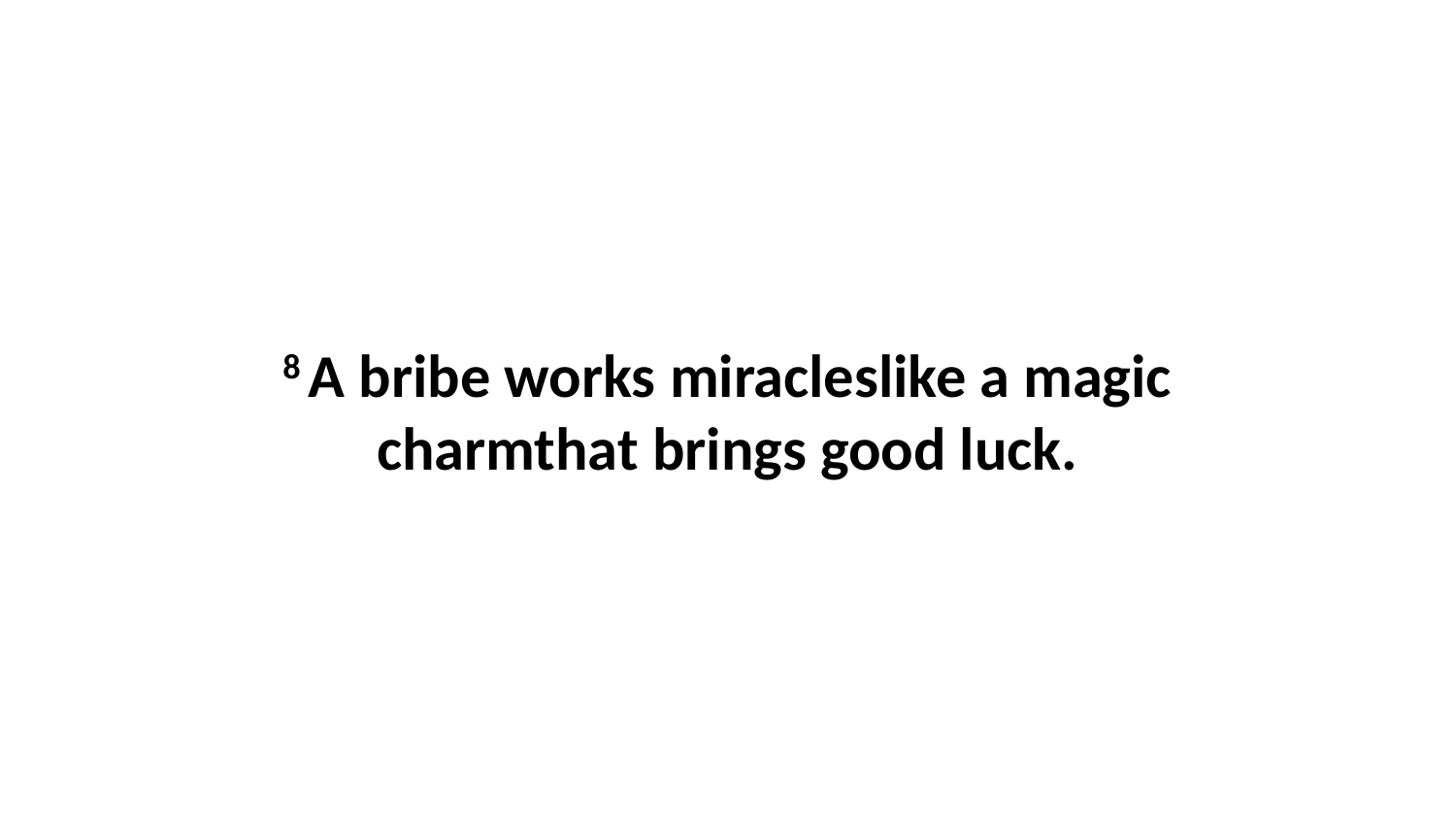

8 A bribe works miracleslike a magic charmthat brings good luck.